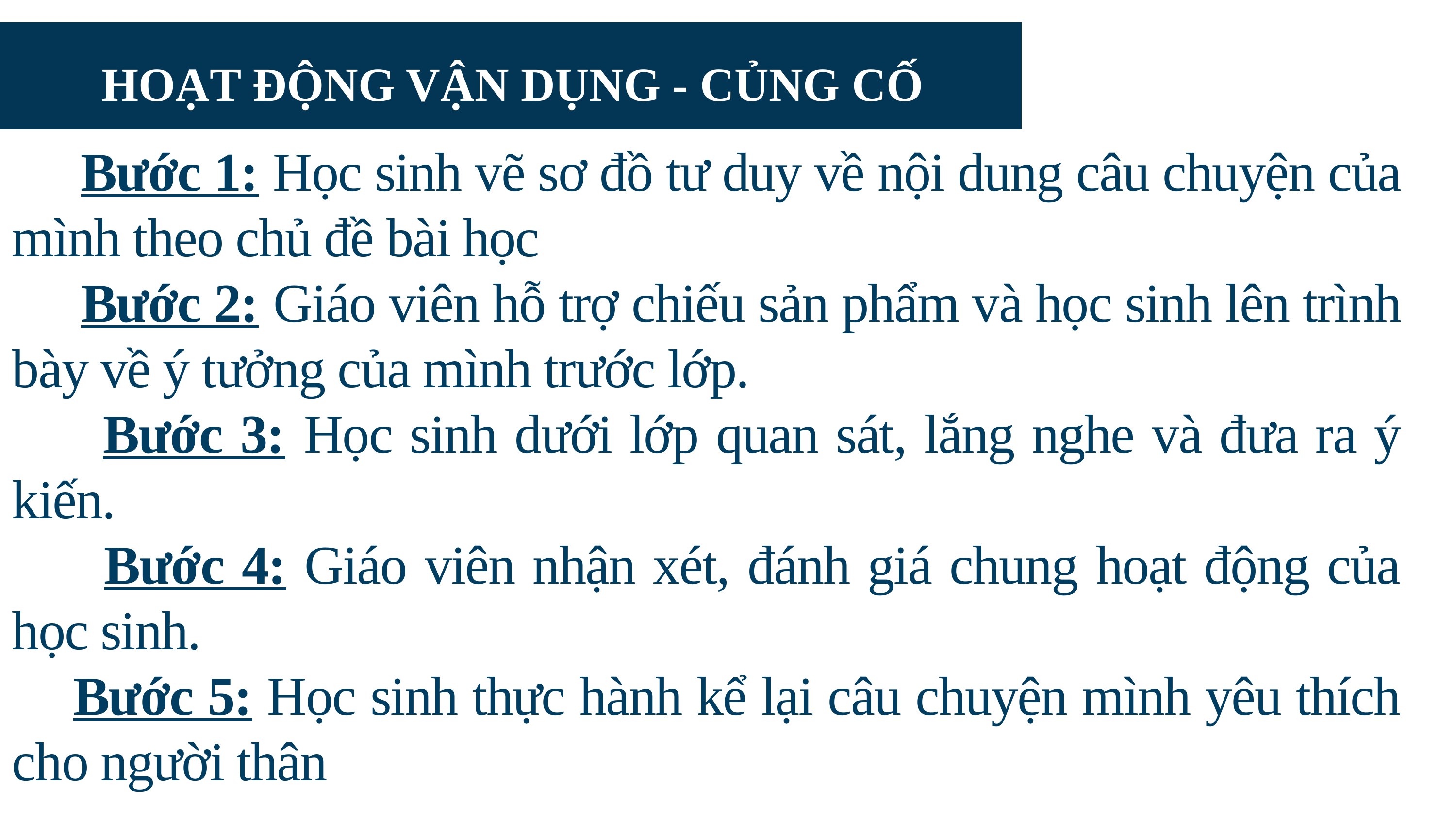

HOẠT ĐỘNG VẬN DỤNG - CỦNG CỐ
     Bước 1: Học sinh vẽ sơ đồ tư duy về nội dung câu chuyện của mình theo chủ đề bài học
     Bước 2: Giáo viên hỗ trợ chiếu sản phẩm và học sinh lên trình bày về ý tưởng của mình trước lớp.
     Bước 3: Học sinh dưới lớp quan sát, lắng nghe và đưa ra ý kiến.
     Bước 4: Giáo viên nhận xét, đánh giá chung hoạt động của học sinh.
    Bước 5: Học sinh thực hành kể lại câu chuyện mình yêu thích cho người thân